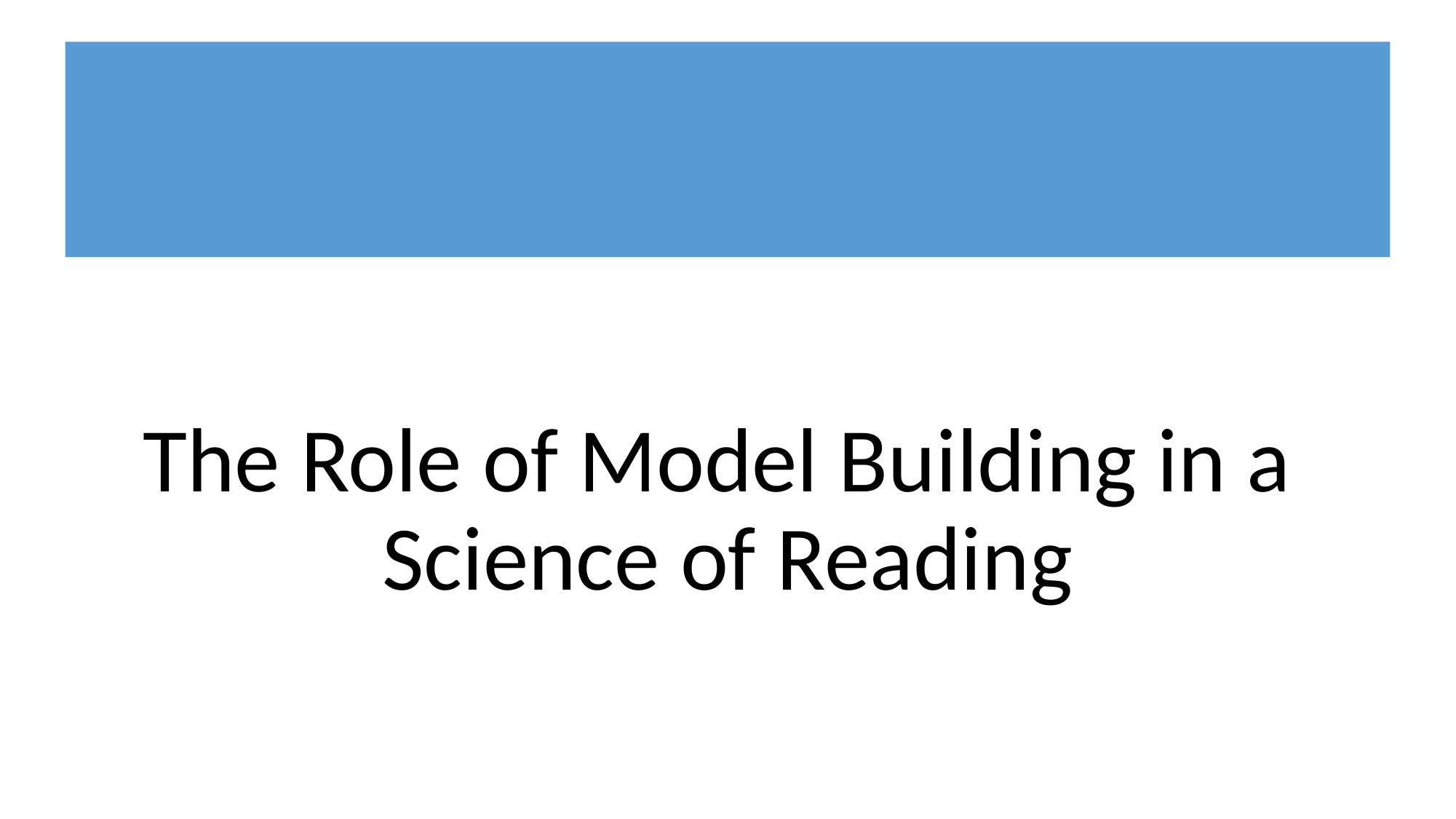

The Role of Model Building in a  Science of Reading